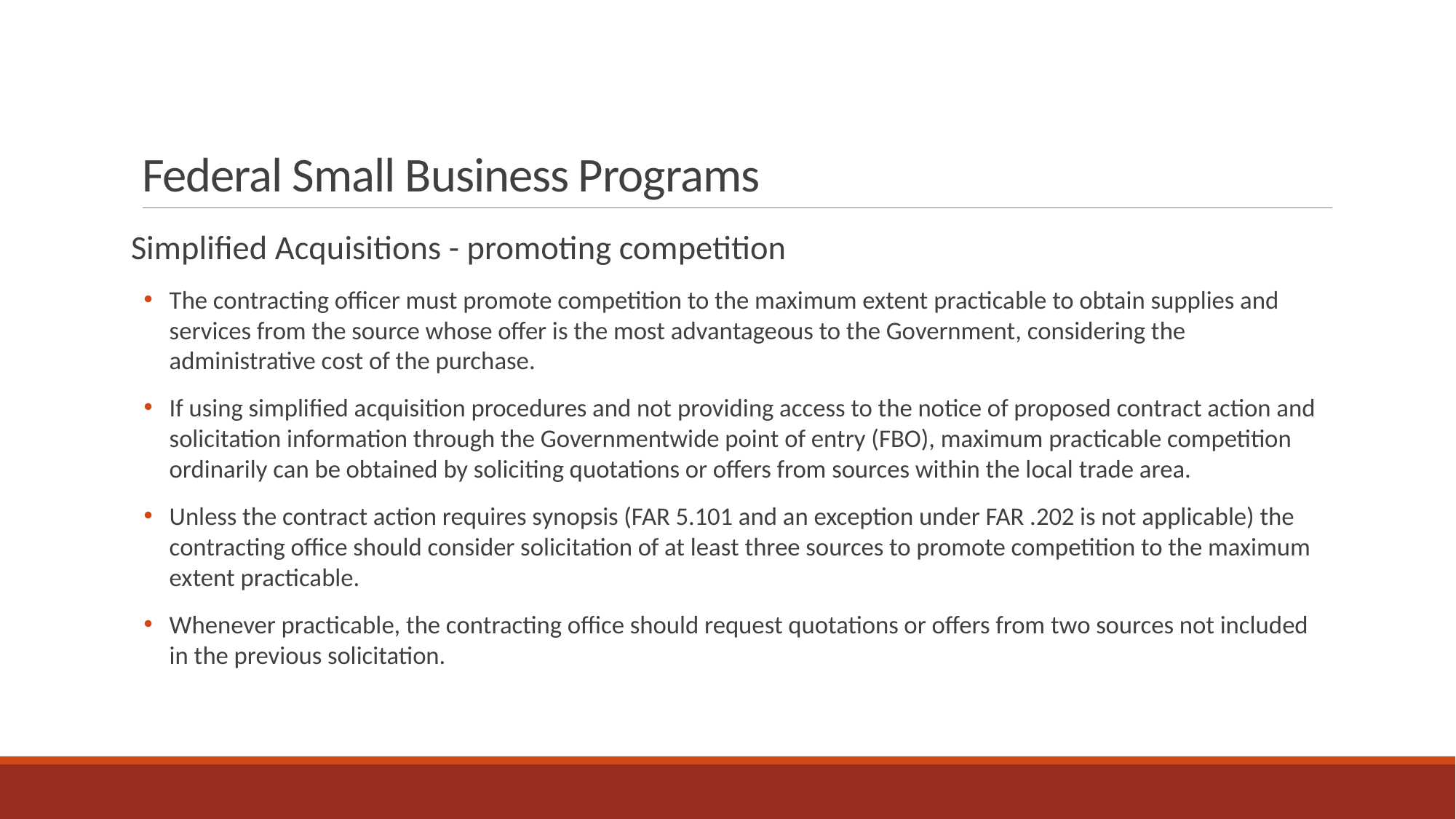

# Federal Small Business Programs
Simplified Acquisitions - promoting competition
The contracting officer must promote competition to the maximum extent practicable to obtain supplies and services from the source whose offer is the most advantageous to the Government, considering the administrative cost of the purchase.
If using simplified acquisition procedures and not providing access to the notice of proposed contract action and solicitation information through the Governmentwide point of entry (FBO), maximum practicable competition ordinarily can be obtained by soliciting quotations or offers from sources within the local trade area.
Unless the contract action requires synopsis (FAR 5.101 and an exception under FAR .202 is not applicable) the contracting office should consider solicitation of at least three sources to promote competition to the maximum extent practicable.
Whenever practicable, the contracting office should request quotations or offers from two sources not included in the previous solicitation.